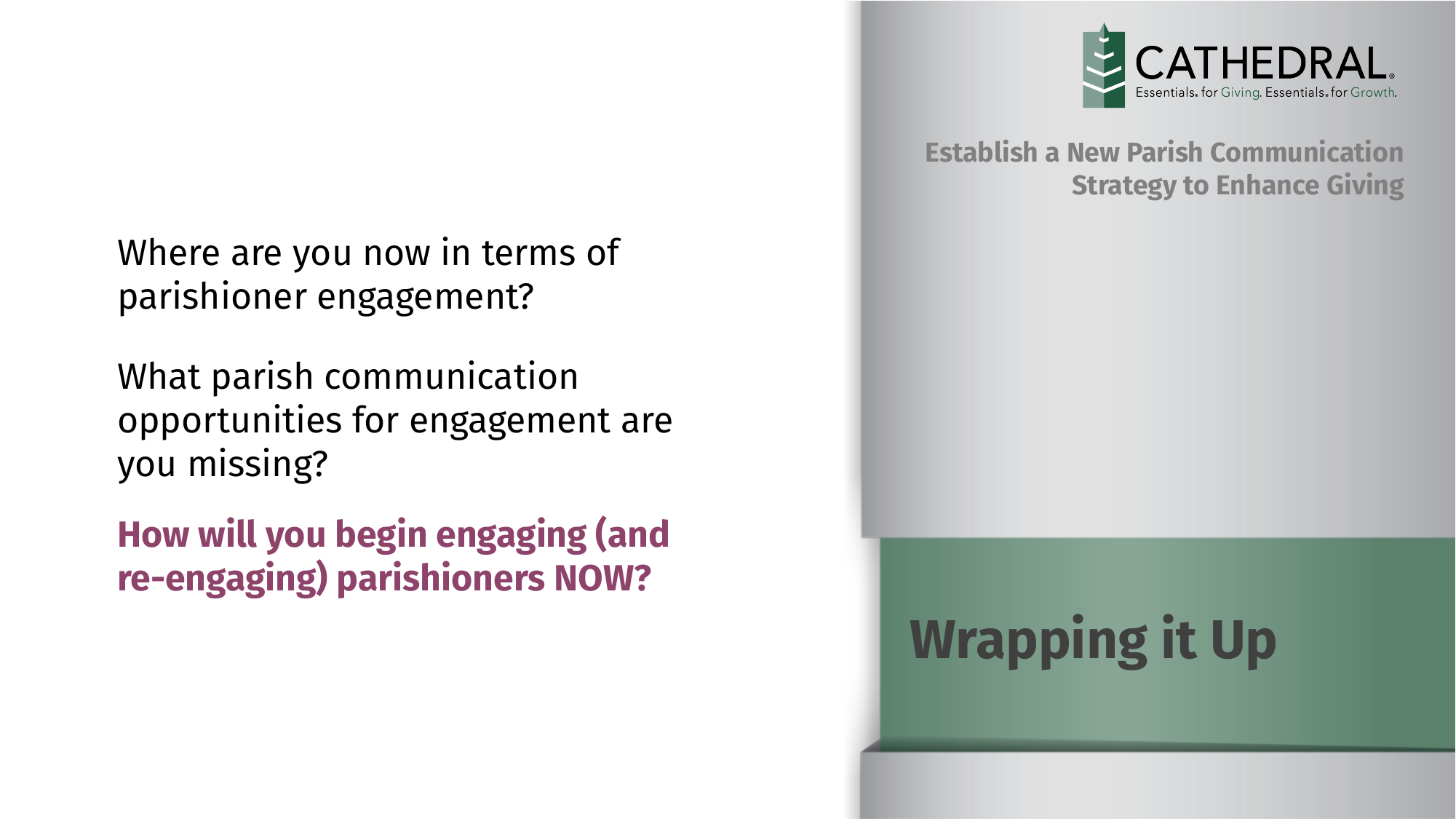

Where are you now in terms of parishioner engagement?
What parish communication opportunities for engagement are you missing?
How will you begin engaging (and re-engaging) parishioners NOW?
Wrapping it Up